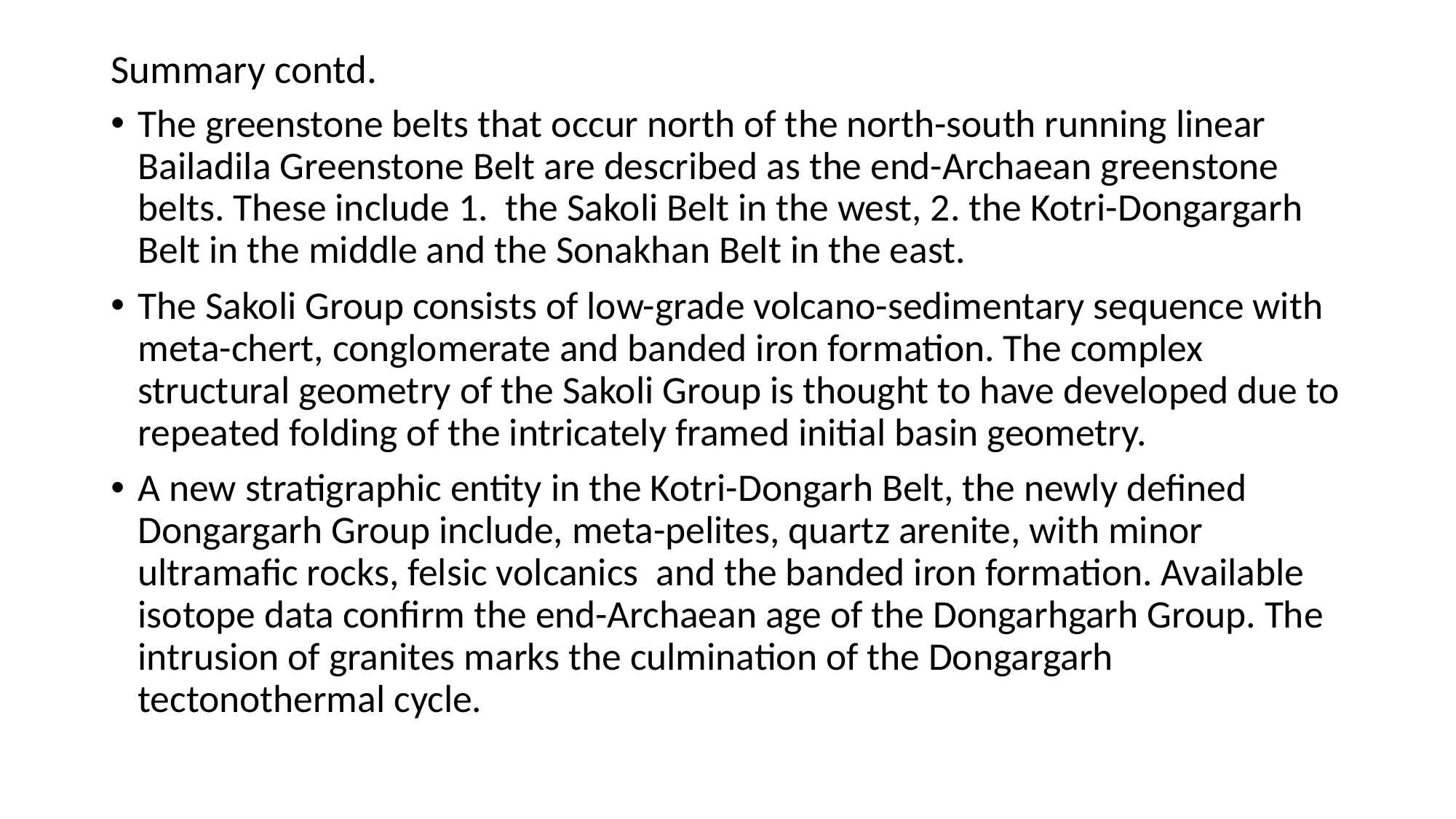

# Summary contd.
The greenstone belts that occur north of the north-south running linear Bailadila Greenstone Belt are described as the end-Archaean greenstone belts. These include 1.  the Sakoli Belt in the west, 2. the Kotri-Dongargarh Belt in the middle and the Sonakhan Belt in the east.
The Sakoli Group consists of low-grade volcano-sedimentary sequence with meta-chert, conglomerate and banded iron formation. The complex structural geometry of the Sakoli Group is thought to have developed due to repeated folding of the intricately framed initial basin geometry.
A new stratigraphic entity in the Kotri-Dongarh Belt, the newly defined Dongargarh Group include, meta-pelites, quartz arenite, with minor ultramafic rocks, felsic volcanics  and the banded iron formation. Available isotope data confirm the end-Archaean age of the Dongarhgarh Group. The intrusion of granites marks the culmination of the Dongargarh tectonothermal cycle.